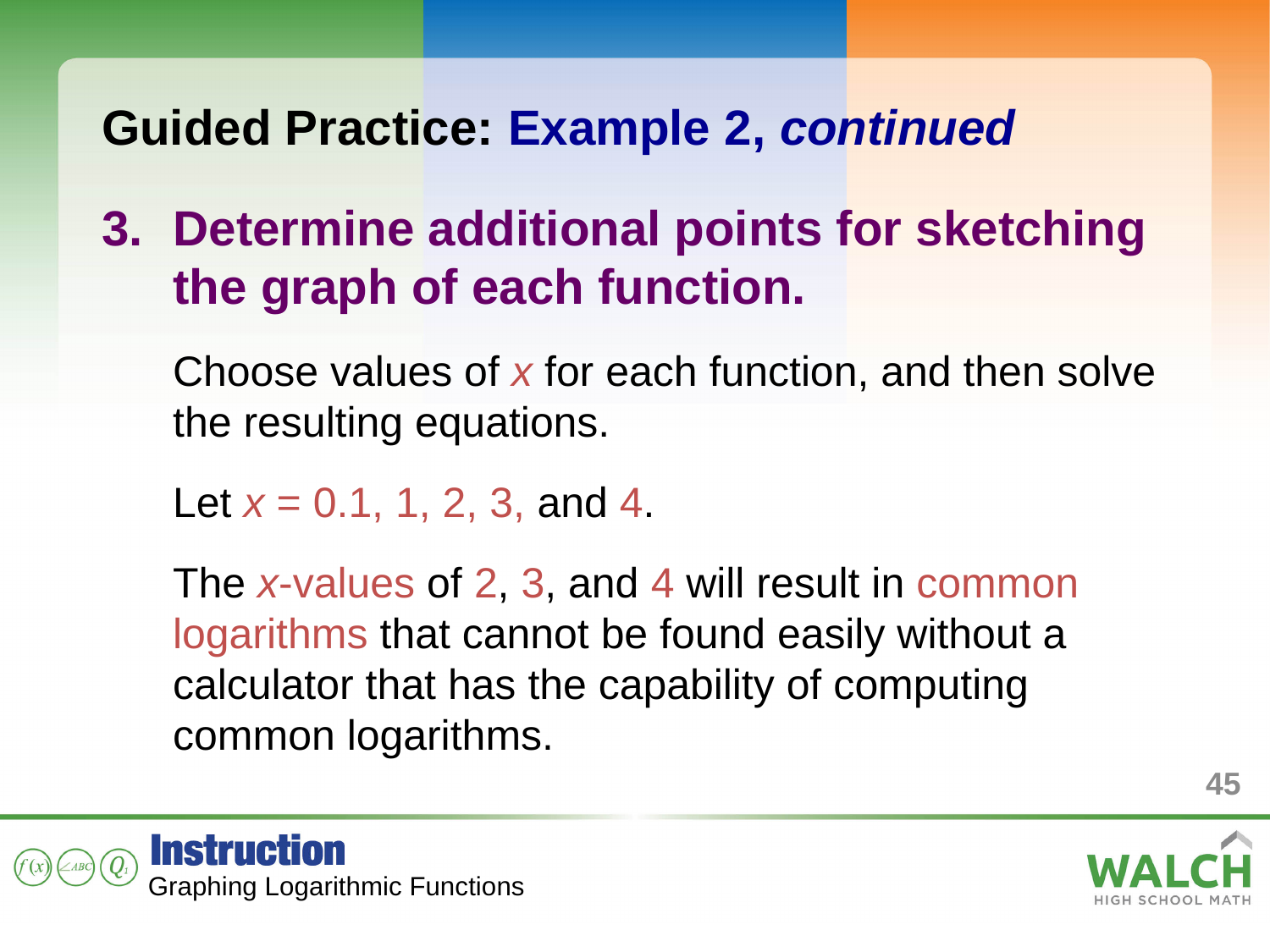

Guided Practice: Example 2, continued
Determine additional points for sketching the graph of each function.
Choose values of x for each function, and then solve the resulting equations.
Let x = 0.1, 1, 2, 3, and 4.
The x-values of 2, 3, and 4 will result in common logarithms that cannot be found easily without a calculator that has the capability of computing common logarithms.
45
Graphing Logarithmic Functions